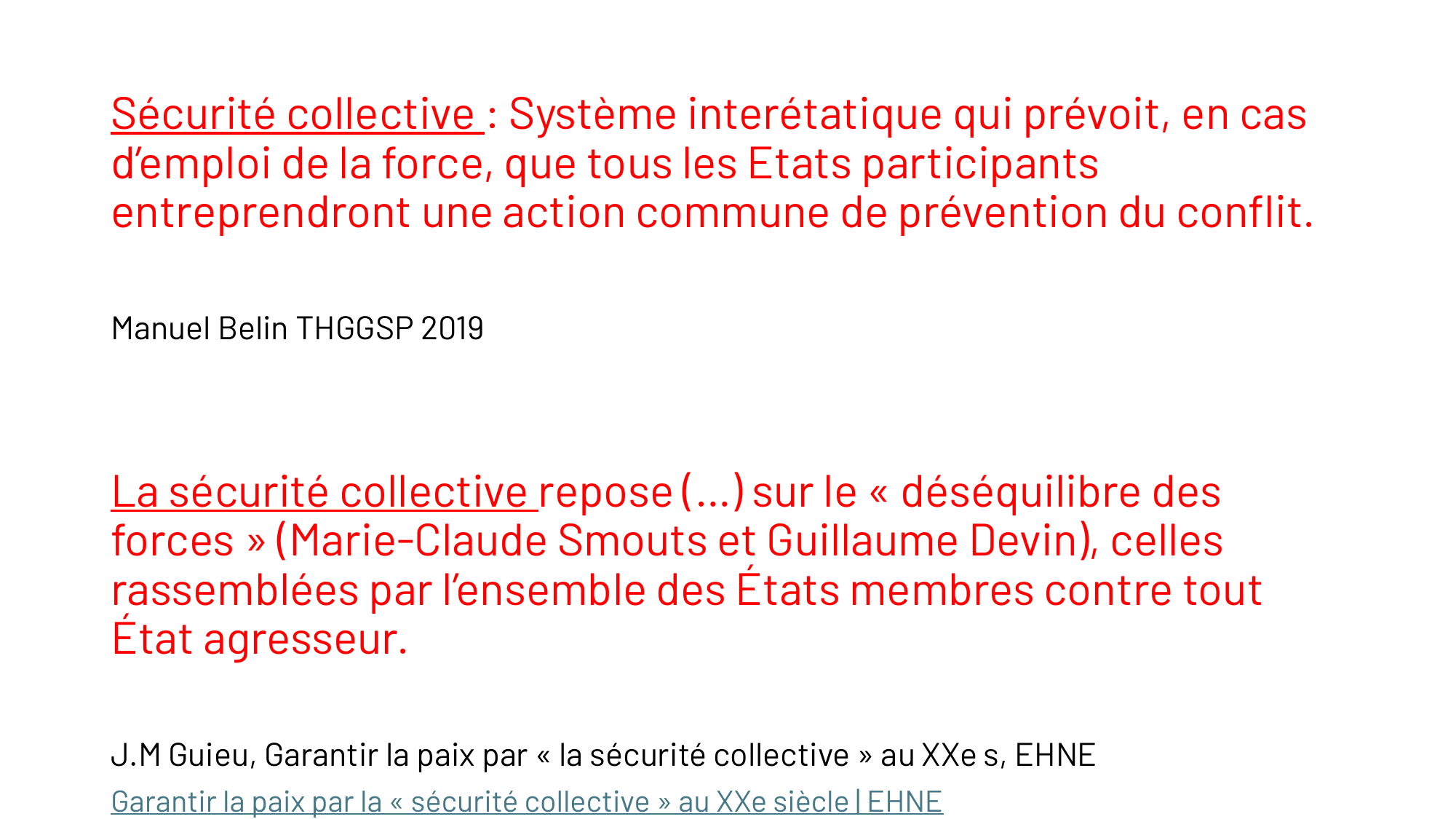

#
Sécurité collective : Système interétatique qui prévoit, en cas d’emploi de la force, que tous les Etats participants entreprendront une action commune de prévention du conflit.

Manuel Belin THGGSP 2019

La sécurité collective repose (…) sur le « déséquilibre des forces » (Marie-Claude Smouts et Guillaume Devin), celles rassemblées par l’ensemble des États membres contre tout État agresseur.

J.M Guieu, Garantir la paix par « la sécurité collective » au XXe s, EHNE
Garantir la paix par la « sécurité collective » au XXe siècle | EHNE